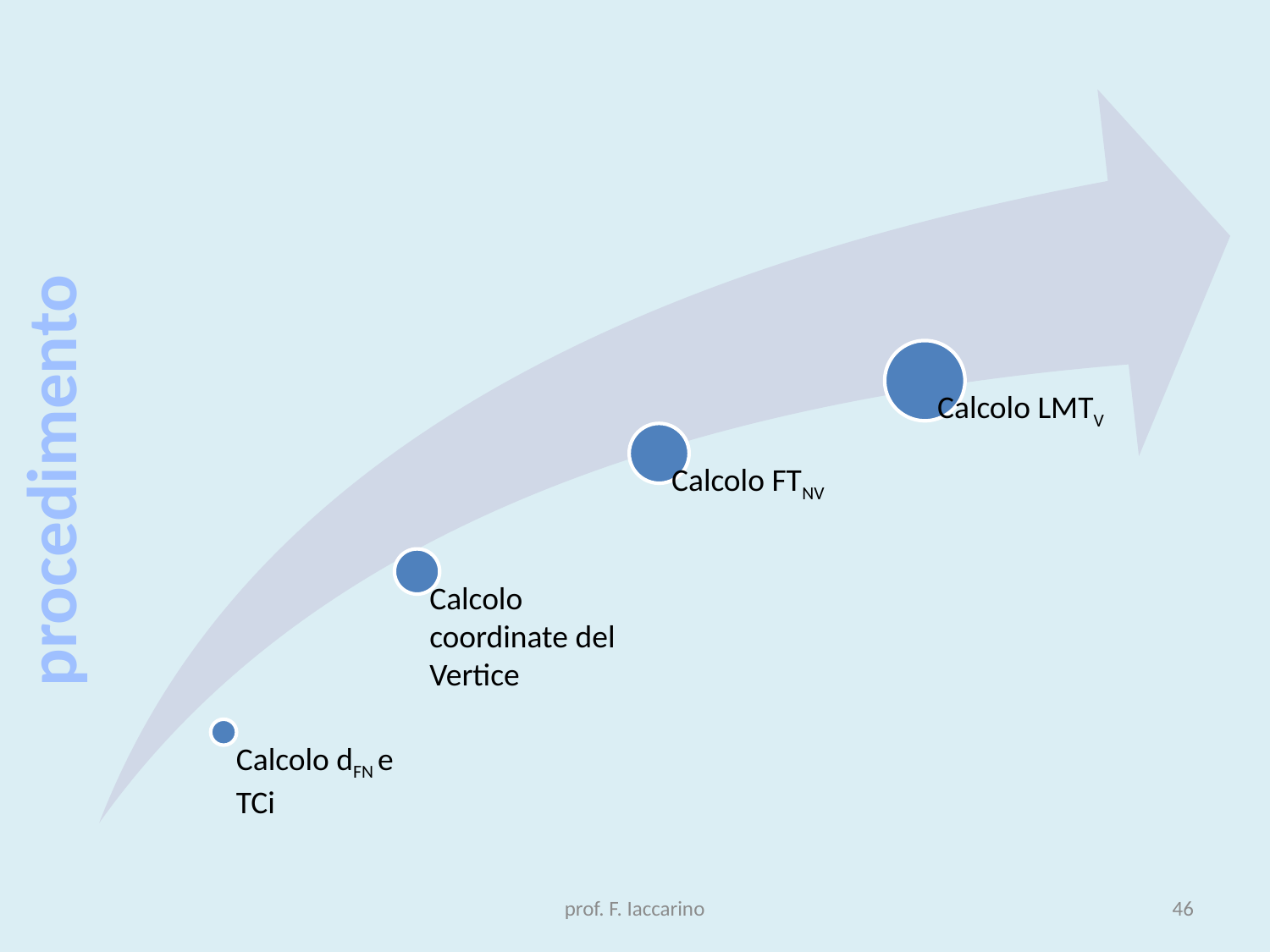

Calcolo dFN e TCi
Calcolo coordinate del Vertice
Calcolo FTNV
Calcolo LMTV
procedimento
prof. F. Iaccarino
46